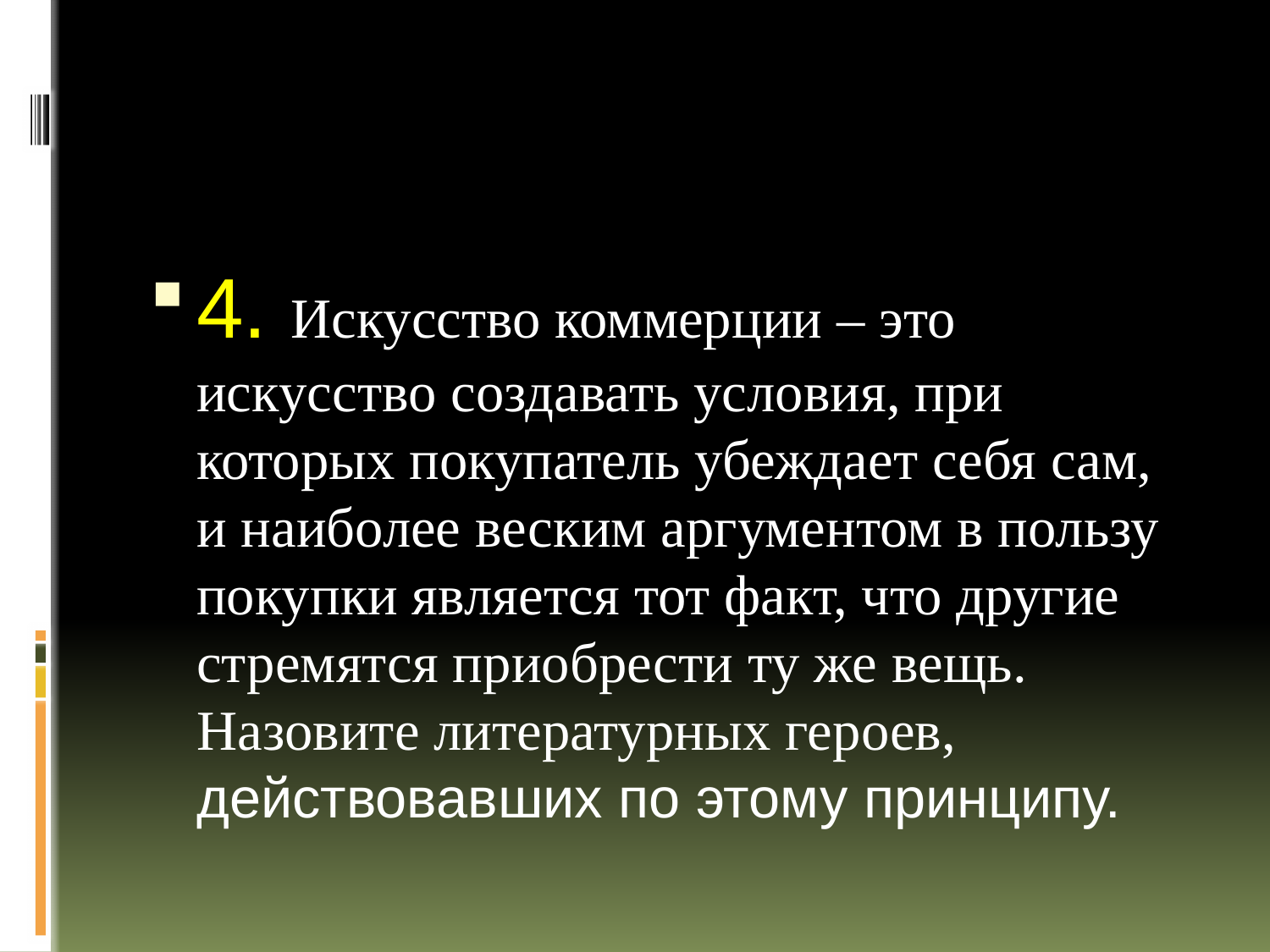

#
4. Искусство коммерции – это искусство создавать условия, при которых покупатель убеждает себя сам,  и наиболее веским аргументом в пользу покупки является тот факт, что другие стремятся приобрести ту же вещь. Назовите литературных героев, действовавших по этому принципу.